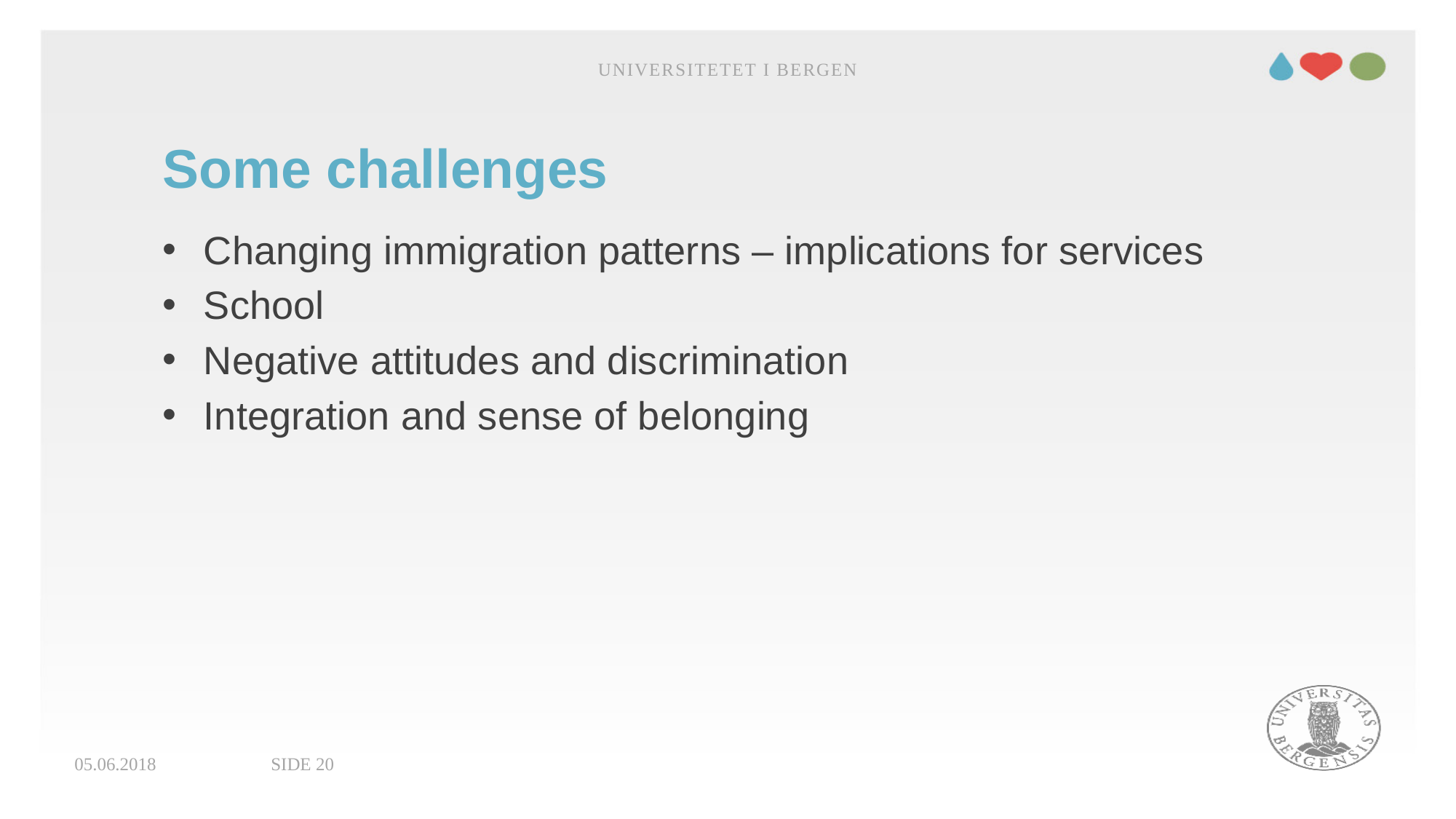

Universitetet i Bergen
# Some challenges
Changing immigration patterns – implications for services
School
Negative attitudes and discrimination
Integration and sense of belonging

05.06.2018
Side 20